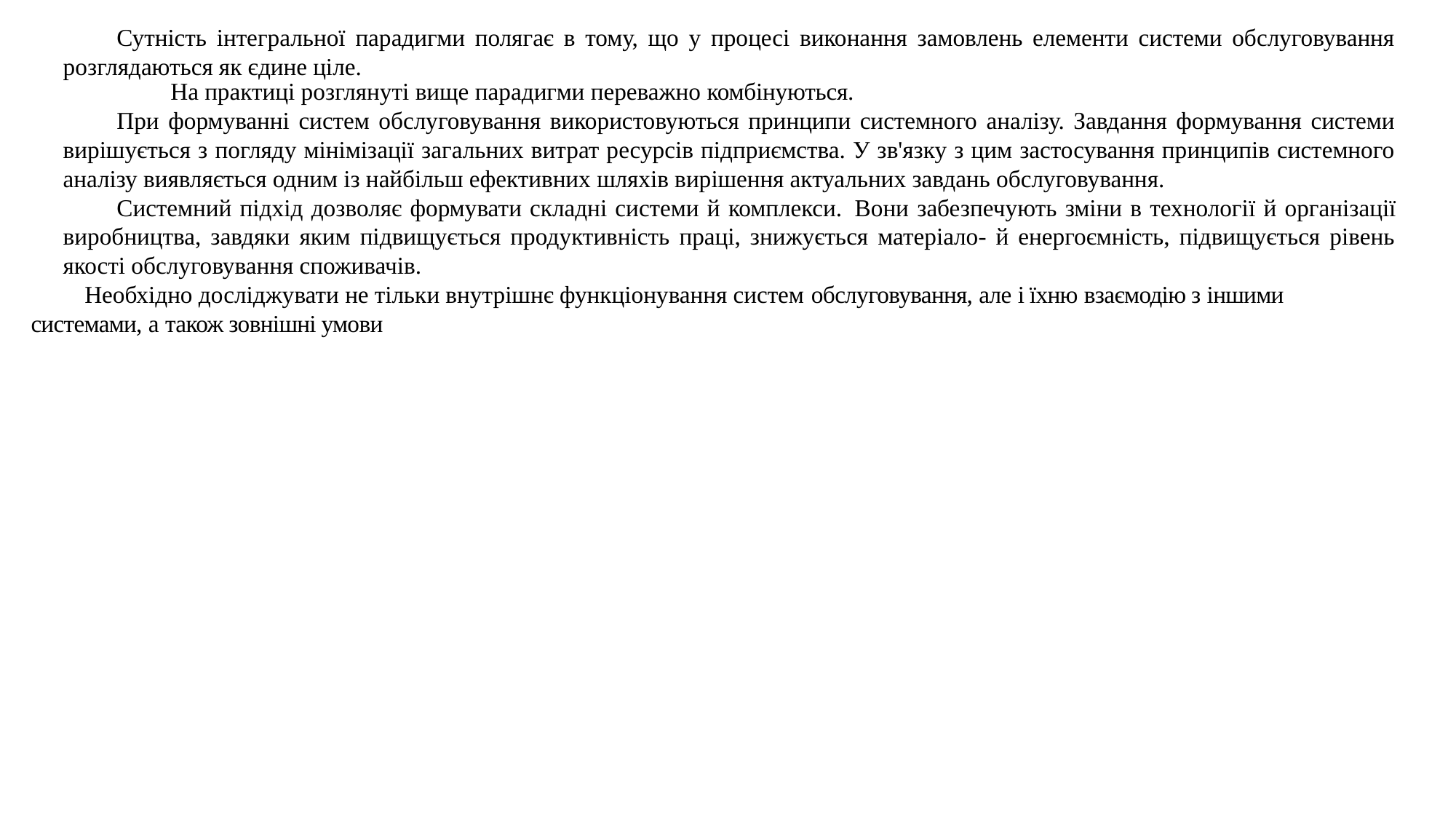

Сутність інтегральної парадигми полягає в тому, що у процесі виконання замовлень елементи системи обслуговування розглядаються як єдине ціле.
На практиці розглянуті вище парадигми переважно комбінуються.
При формуванні систем обслуговування використовуються принципи системного аналізу. Завдання формування системи вирішується з погляду мінімізації загальних витрат ресурсів підприємства. У зв'язку з цим застосування принципів системного аналізу виявляється одним із найбільш ефективних шляхів вирішення актуальних завдань обслуговування.
Системний підхід дозволяє формувати складні системи й комплекси. Вони забезпечують зміни в технології й організації виробництва, завдяки яким підвищується продуктивність праці, знижується матеріало- й енергоємність, підвищується рівень якості обслуговування споживачів.
Необхідно досліджувати не тільки внутрішнє функціонування систем обслуговування, але і їхню взаємодію з іншими системами, а також зовнішні умови